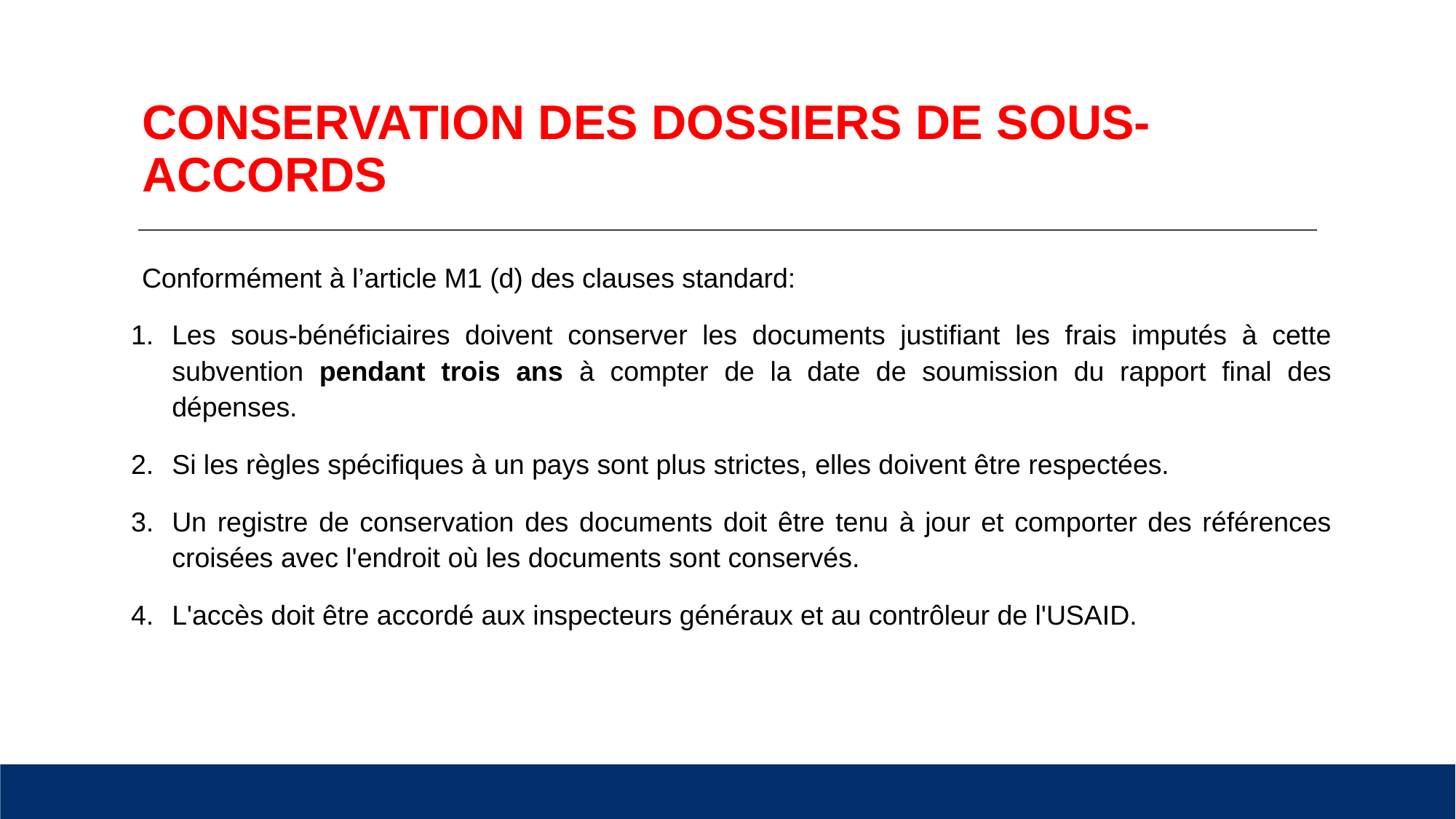

# CONSERVATION DES DOSSIERS DE SOUS-ACCORDS
Conformément à l’article M1 (d) des clauses standard:
Les sous-bénéficiaires doivent conserver les documents justifiant les frais imputés à cette subvention pendant trois ans à compter de la date de soumission du rapport final des dépenses.
Si les règles spécifiques à un pays sont plus strictes, elles doivent être respectées.
Un registre de conservation des documents doit être tenu à jour et comporter des références croisées avec l'endroit où les documents sont conservés.
L'accès doit être accordé aux inspecteurs généraux et au contrôleur de l'USAID.